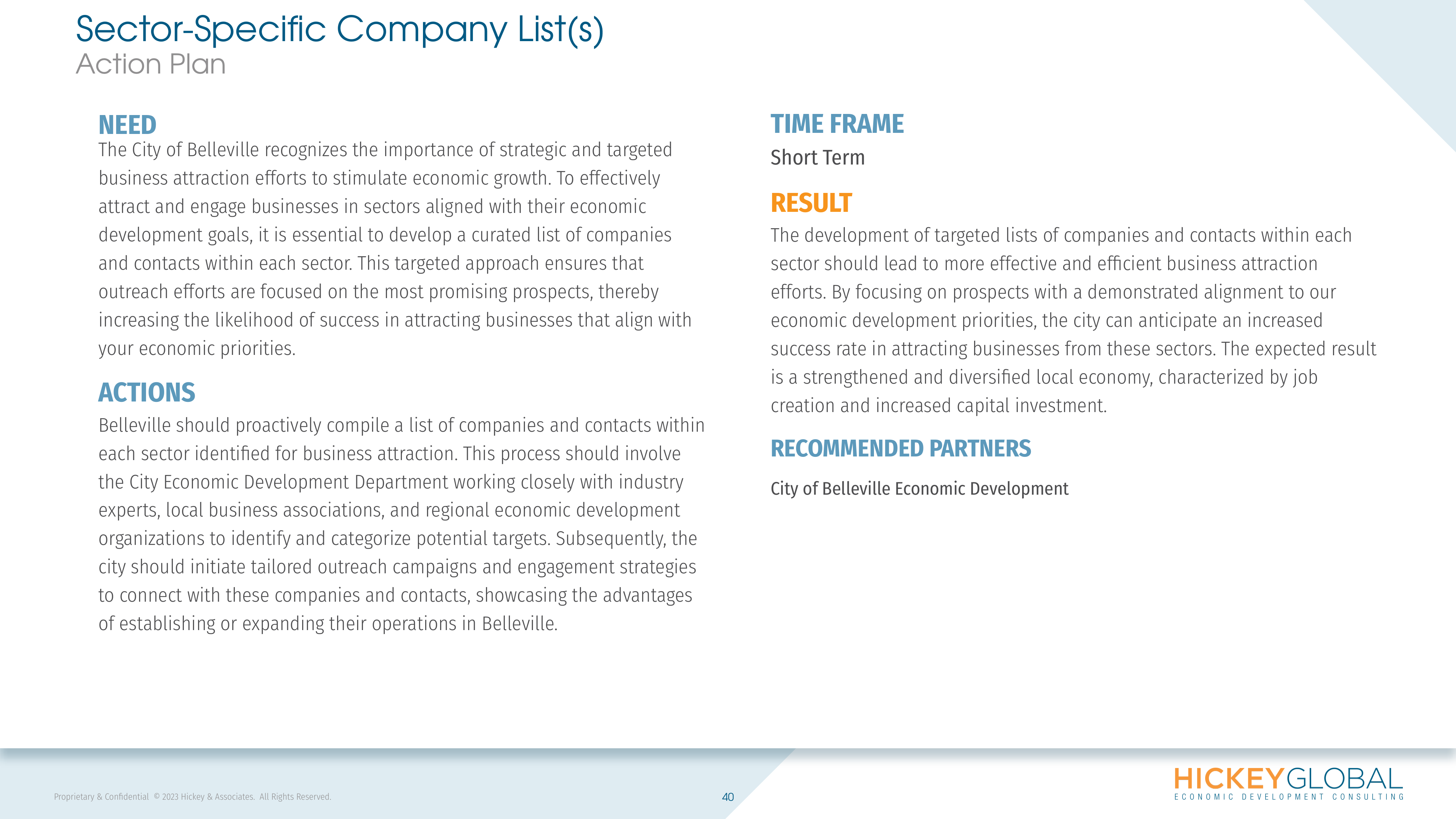

Sector-Specific Company List(s)
Action Plan

The City of Belleville recognizes the importance of strategic and targeted business attraction efforts to stimulate economic growth. To effectively attract and engage businesses in sectors aligned with their economic development goals, it is essential to develop a curated list of companies and contacts within each sector. This targeted approach ensures that outreach efforts are focused on the most promising prospects, thereby increasing the likelihood of success in attracting businesses that align with your economic priorities.
ACTIONS
Belleville should proactively compile a list of companies and contacts within each sector identified for business attraction. This process should involve the City Economic Development Department working closely with industry experts, local business associations, and regional economic development organizations to identify and categorize potential targets. Subsequently, the city should initiate tailored outreach campaigns and engagement strategies to connect with these companies and contacts, showcasing the advantages of establishing or expanding their operations in Belleville.
TIME FRAME
Short Term
RESULT
The development of targeted lists of companies and contacts within each sector should lead to more effective and efficient business attraction efforts. By focusing on prospects with a demonstrated alignment to our economic development priorities, the city can anticipate an increased success rate in attracting businesses from these sectors. The expected result is a strengthened and diversified local economy, characterized by job creation and increased capital investment.
RECOMMENDED PARTNERS
City of Belleville Economic Development

NEED
40